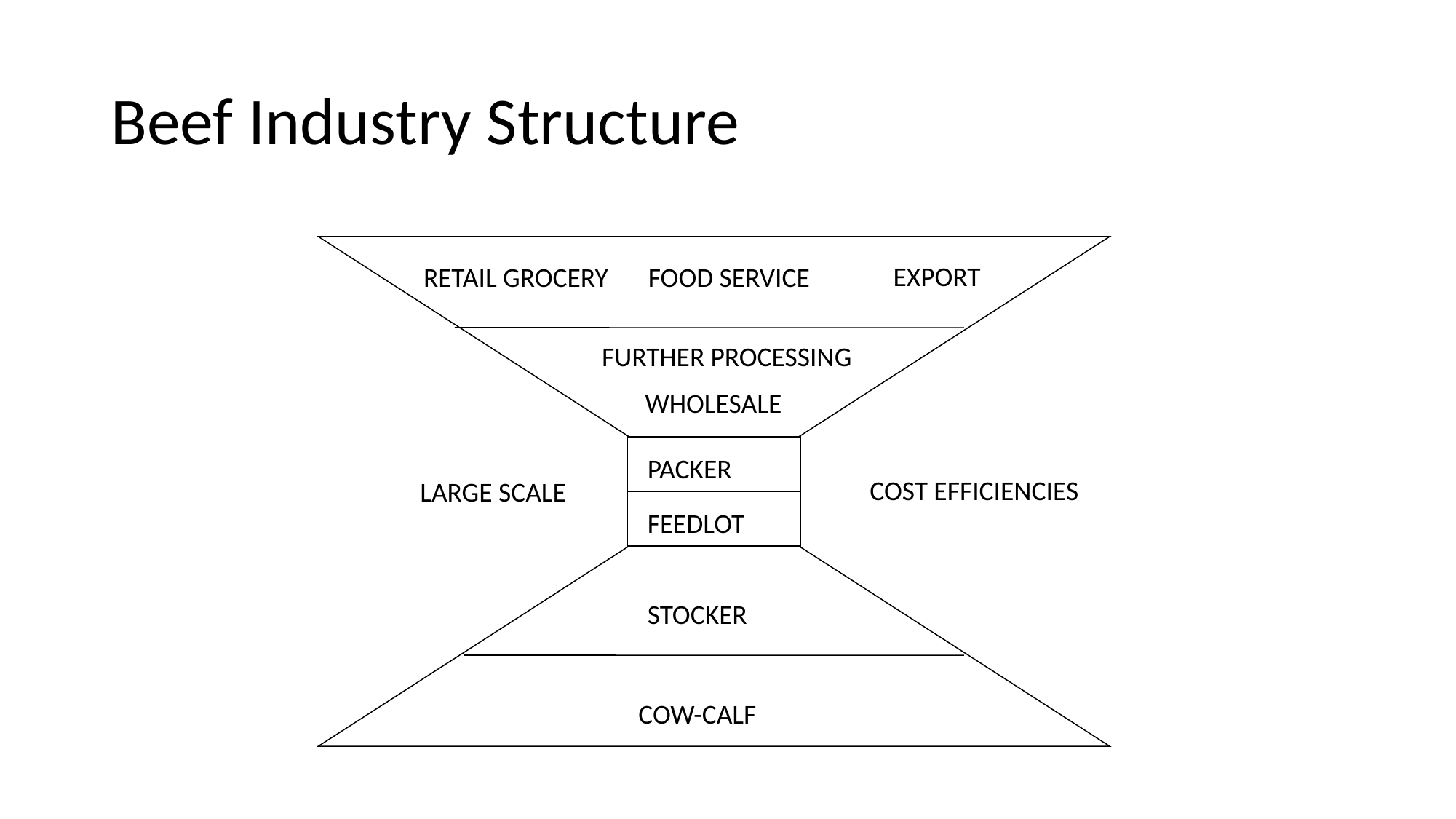

# Beef Industry Structure

EXPORT
RETAIL GROCERY
FOOD SERVICE

FURTHER PROCESSING
       WHOLESALE

PACKER
COST EFFICIENCIES
LARGE SCALE

FEEDLOT
STOCKER

COW-CALF